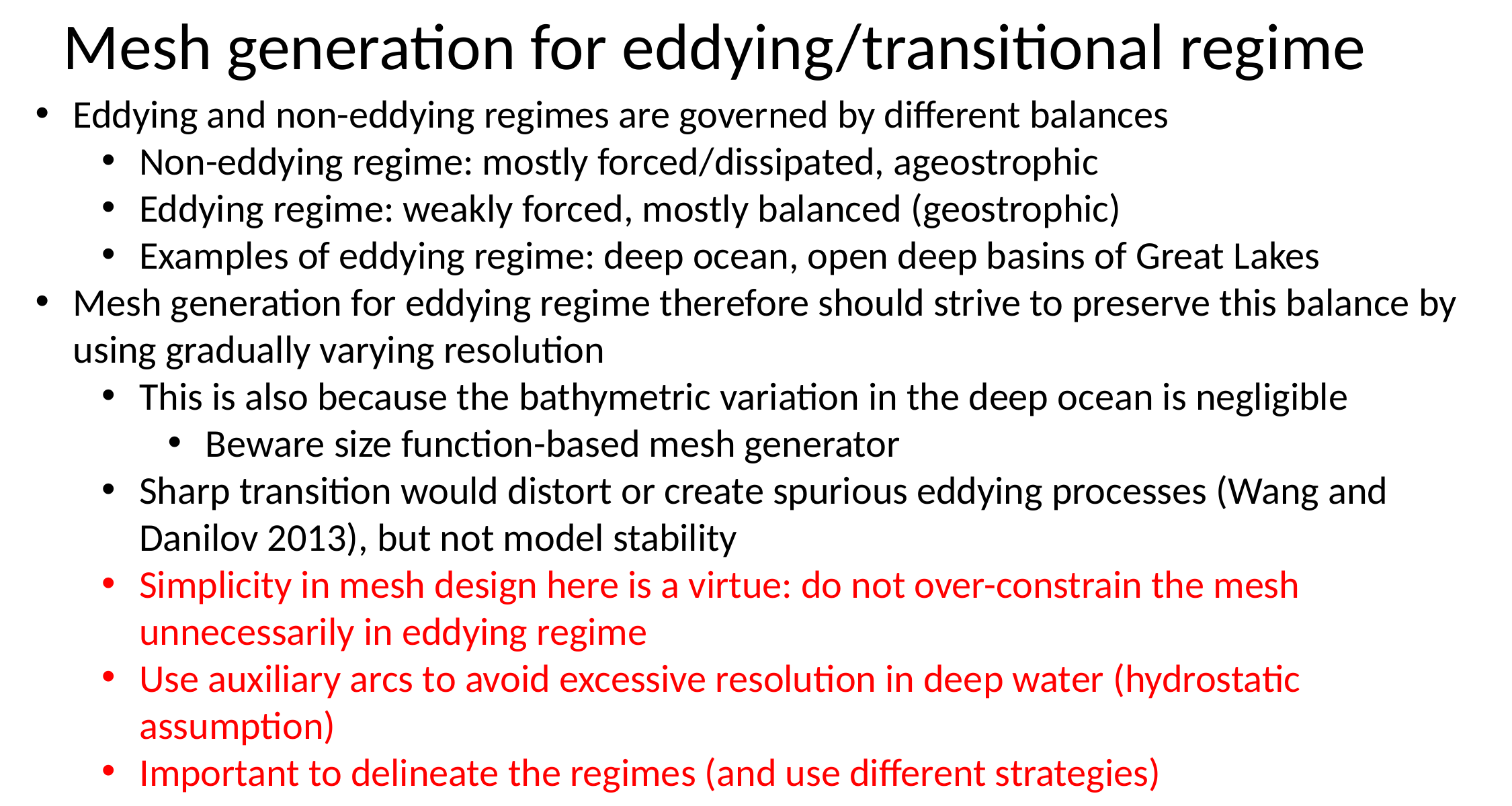

# Mesh generation for eddying/transitional regime
Eddying and non-eddying regimes are governed by different balances
Non-eddying regime: mostly forced/dissipated, ageostrophic
Eddying regime: weakly forced, mostly balanced (geostrophic)
Examples of eddying regime: deep ocean, open deep basins of Great Lakes
Mesh generation for eddying regime therefore should strive to preserve this balance by using gradually varying resolution
This is also because the bathymetric variation in the deep ocean is negligible
Beware size function-based mesh generator
Sharp transition would distort or create spurious eddying processes (Wang and Danilov 2013), but not model stability
Simplicity in mesh design here is a virtue: do not over-constrain the mesh unnecessarily in eddying regime
Use auxiliary arcs to avoid excessive resolution in deep water (hydrostatic assumption)
Important to delineate the regimes (and use different strategies)